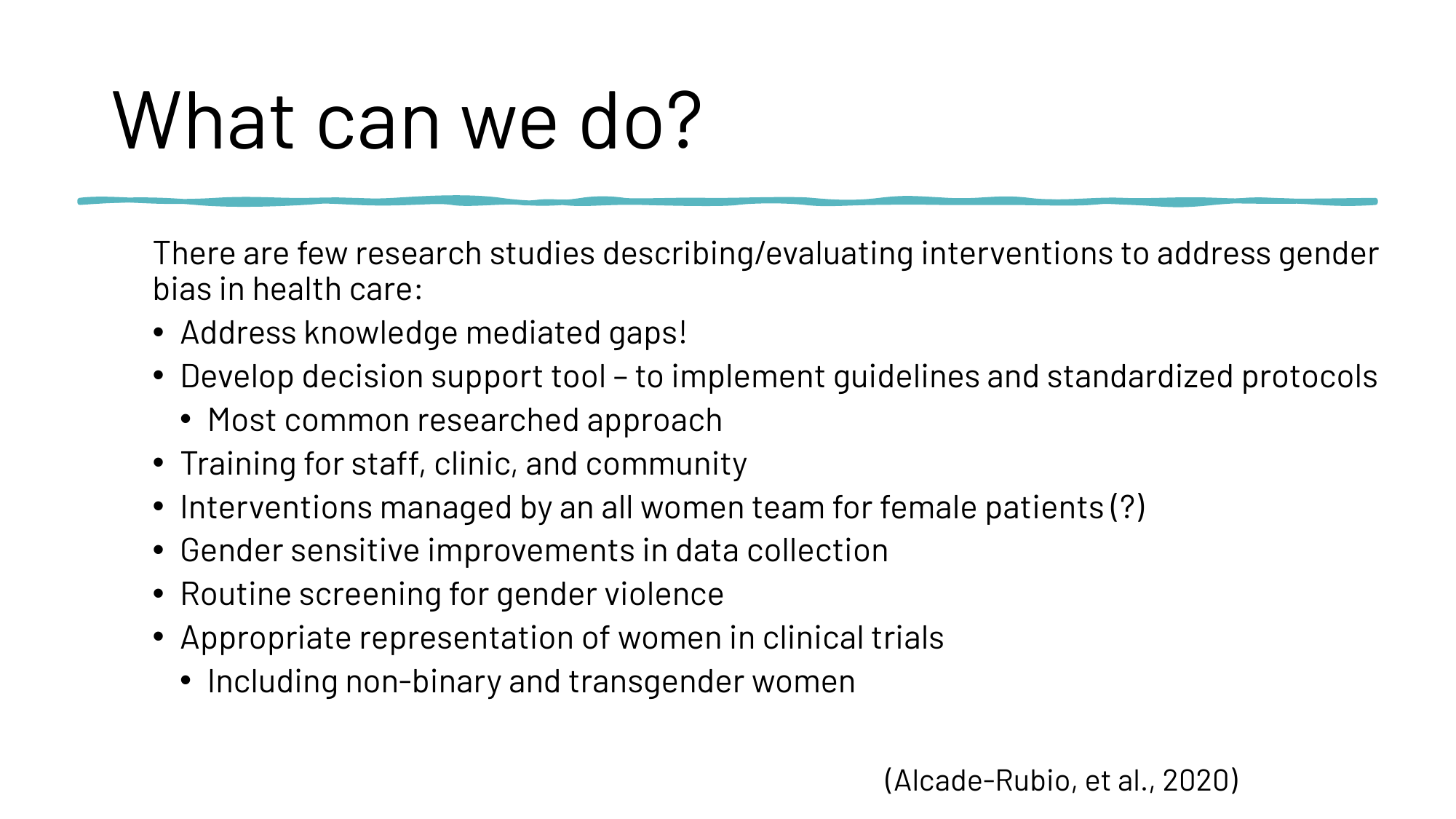

# What can we do?

There are few research studies describing/evaluating interventions to address gender bias in health care:
Address knowledge mediated gaps!
Develop decision support tool – to implement guidelines and standardized protocols
Most common researched approach
Training for staff, clinic, and community
Interventions managed by an all women team for female patients (?)
Gender sensitive improvements in data collection
Routine screening for gender violence
Appropriate representation of women in clinical trials
Including non-binary and transgender women

(Alcade-Rubio, et al., 2020)